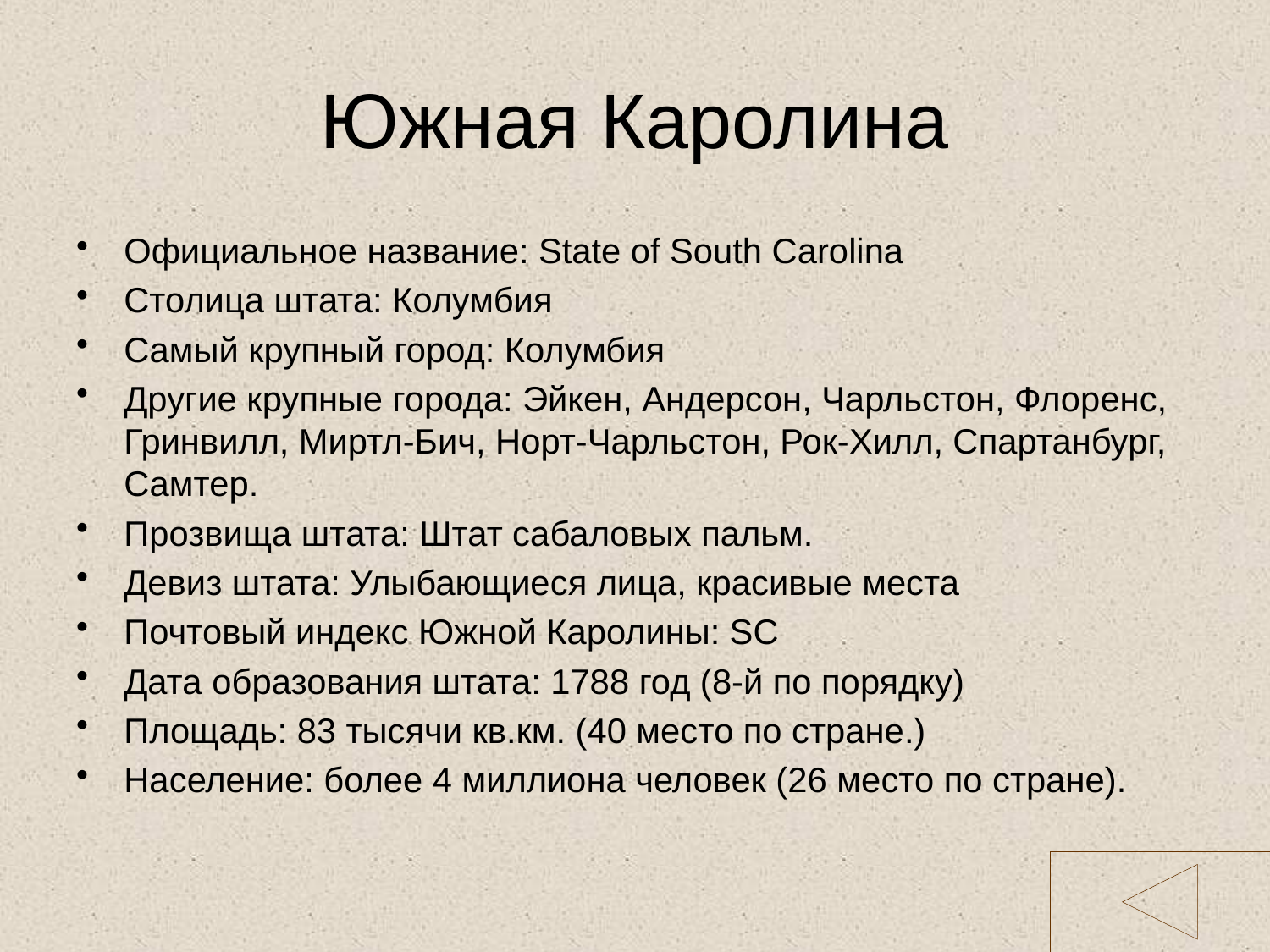

# Южная Каролина
Официальное название: State of South Carolina
Столица штата: Колумбия
Самый крупный город: Колумбия
Другие крупные города: Эйкен, Андерсон, Чарльстон, Флоренс, Гринвилл, Миртл-Бич, Норт-Чарльстон, Рок-Хилл, Спартанбург, Самтер.
Прозвища штата: Штат сабаловых пальм.
Девиз штата: Улыбающиеся лица, красивые места
Почтовый индекс Южной Каролины: SC
Дата образования штата: 1788 год (8-й по порядку)
Площадь: 83 тысячи кв.км. (40 место по стране.)
Население: более 4 миллиона человек (26 место по стране).